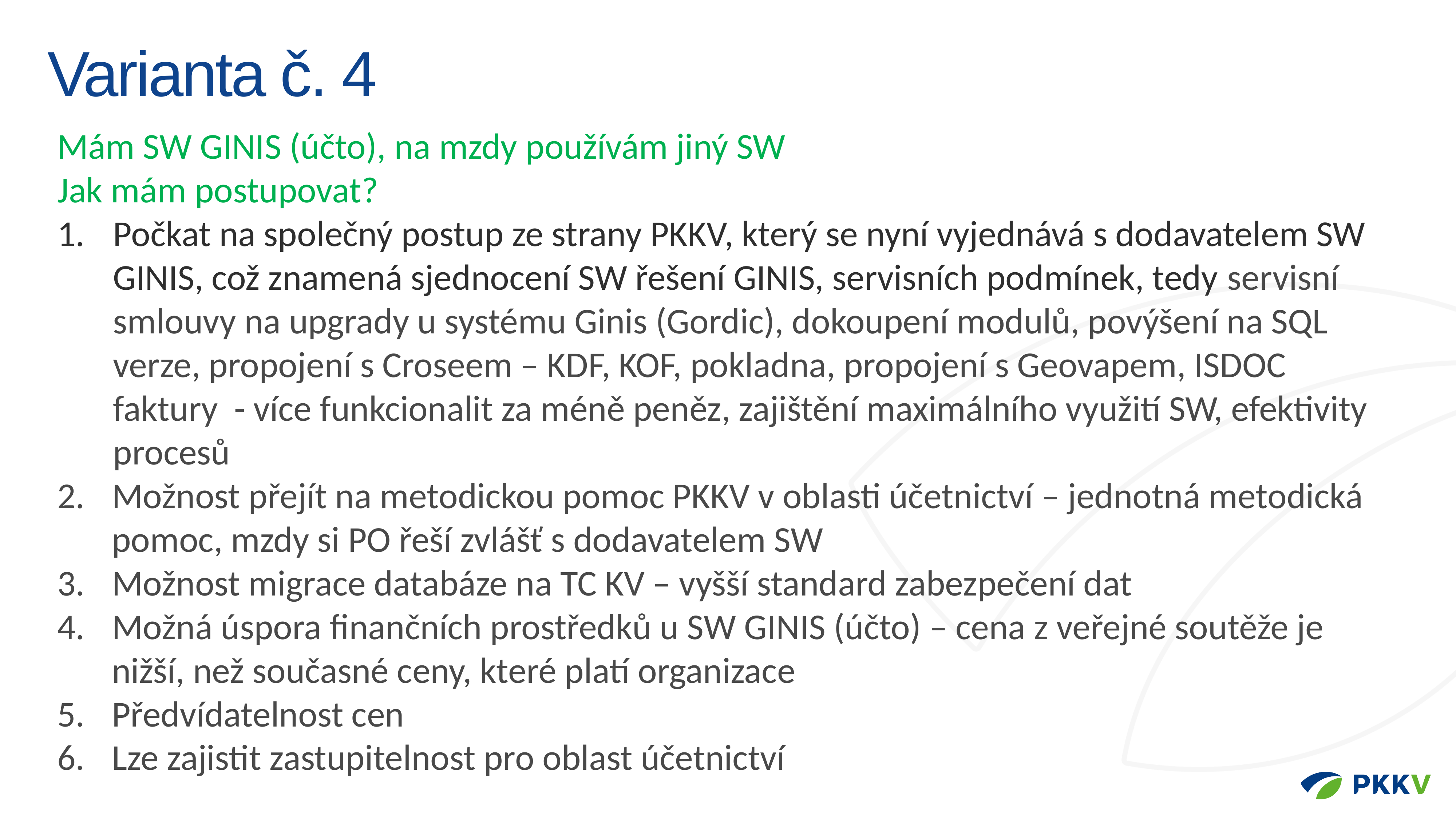

Varianta č. 4
Mám SW GINIS (účto), na mzdy používám jiný SW
Jak mám postupovat?
Počkat na společný postup ze strany PKKV, který se nyní vyjednává s dodavatelem SW GINIS, což znamená sjednocení SW řešení GINIS, servisních podmínek, tedy servisní smlouvy na upgrady u systému Ginis (Gordic), dokoupení modulů, povýšení na SQL verze, propojení s Croseem – KDF, KOF, pokladna, propojení s Geovapem, ISDOC faktury  - více funkcionalit za méně peněz, zajištění maximálního využití SW, efektivity procesů
Možnost přejít na metodickou pomoc PKKV v oblasti účetnictví – jednotná metodická pomoc, mzdy si PO řeší zvlášť s dodavatelem SW
Možnost migrace databáze na TC KV – vyšší standard zabezpečení dat
Možná úspora finančních prostředků u SW GINIS (účto) – cena z veřejné soutěže je nižší, než současné ceny, které platí organizace
Předvídatelnost cen
Lze zajistit zastupitelnost pro oblast účetnictví